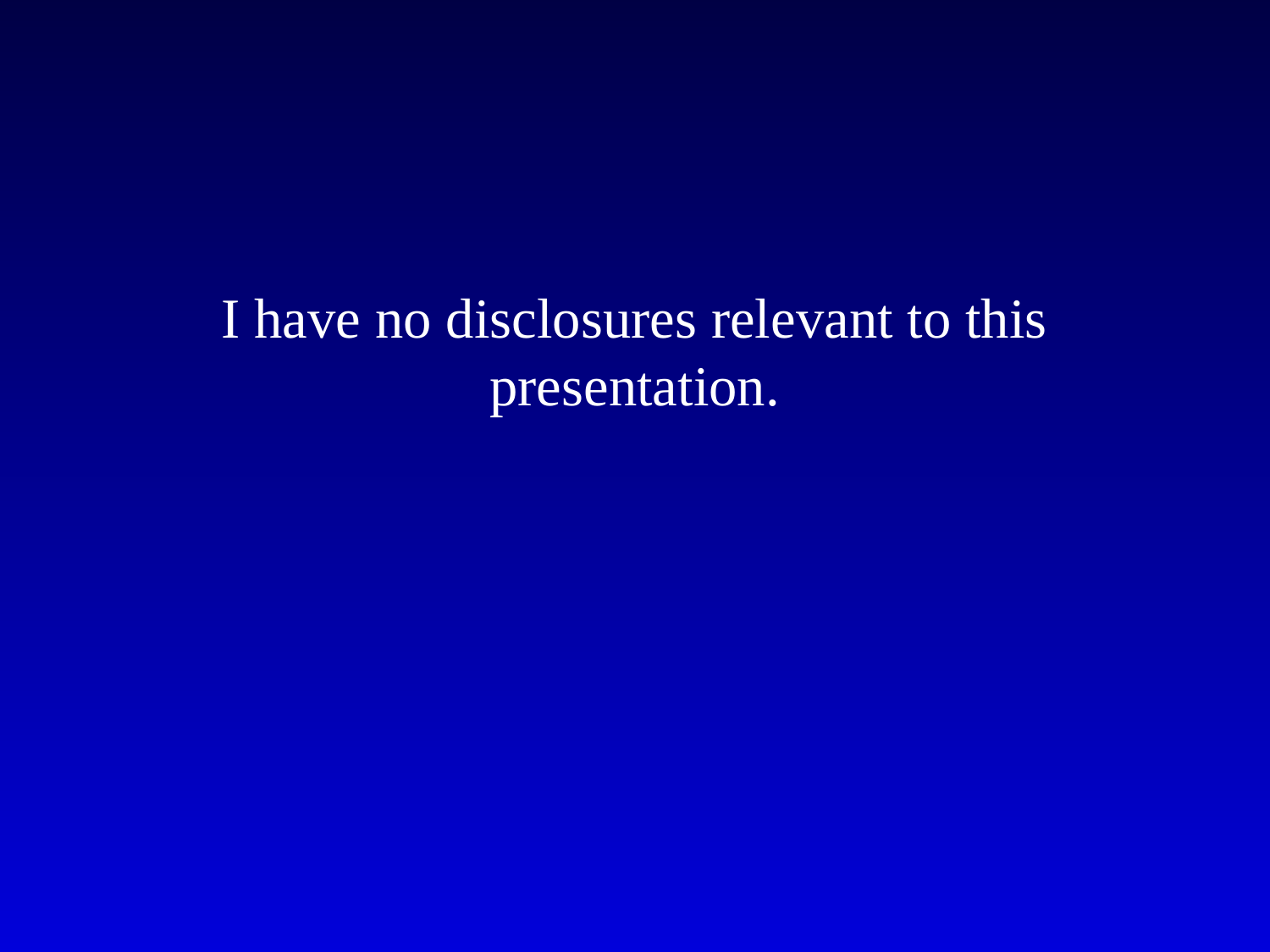

#
I have no disclosures relevant to this presentation.